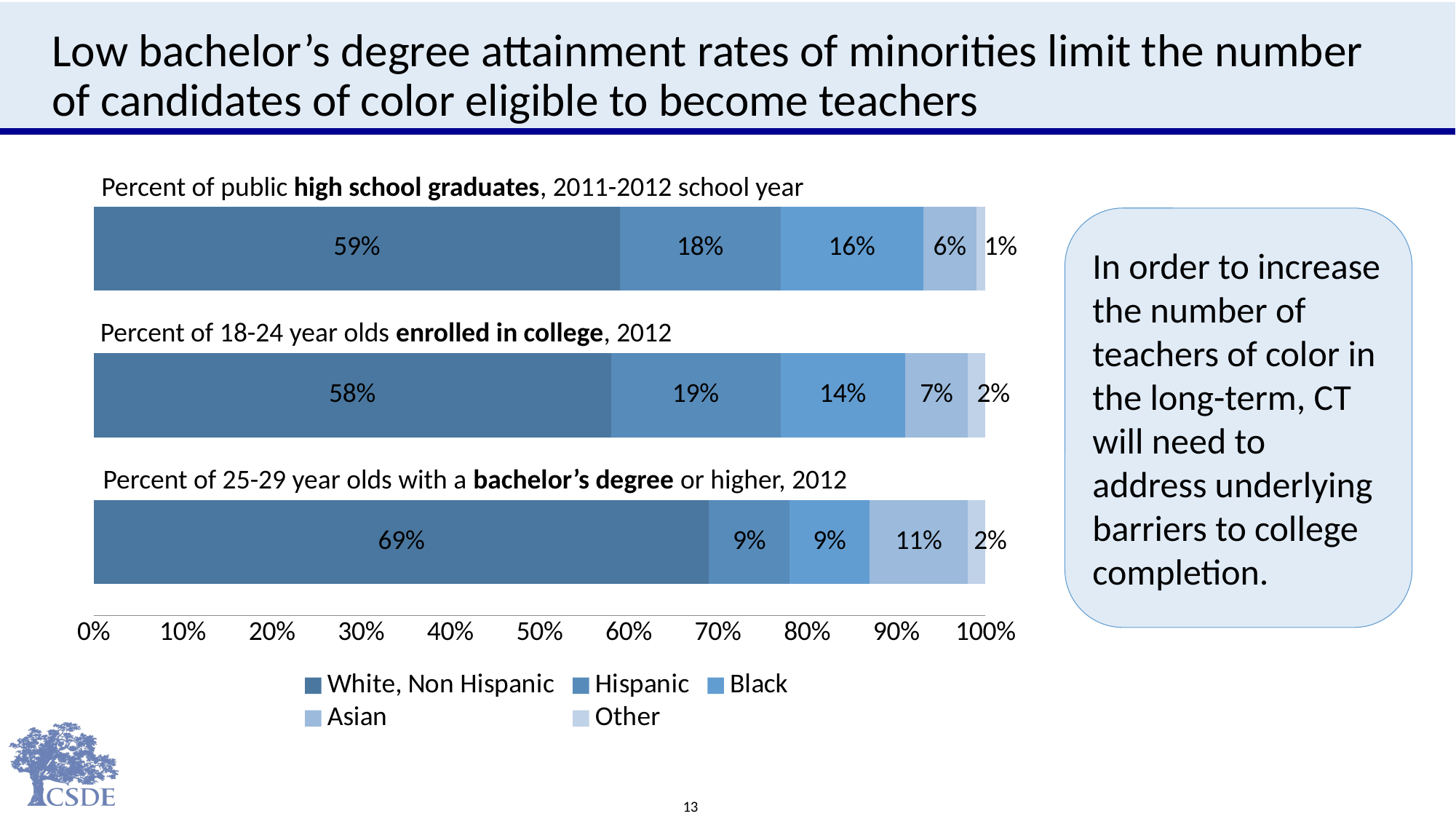

# Low bachelor’s degree attainment rates of minorities limit the number of candidates of color eligible to become teachers

### Chart

| Category | White, Non Hispanic | Hispanic | Black | Asian | Other |
|---|---|---|---|---|---|
| Category 3 | 0.69 | 0.09 | 0.09 | 0.11 | 0.02 |
| Category 2 | 0.58 | 0.19 | 0.14 | 0.07 | 0.02 |
| Category 1 | 0.59 | 0.18 | 0.16 | 0.06 | 0.01 |
Percent of public high school graduates, 2011-2012 school year
In order to increase the number of teachers of color in the long-term, CT will need to address underlying barriers to college completion.
Percent of 18-24 year olds enrolled in college, 2012
Percent of 25-29 year olds with a bachelor’s degree or higher, 2012
13